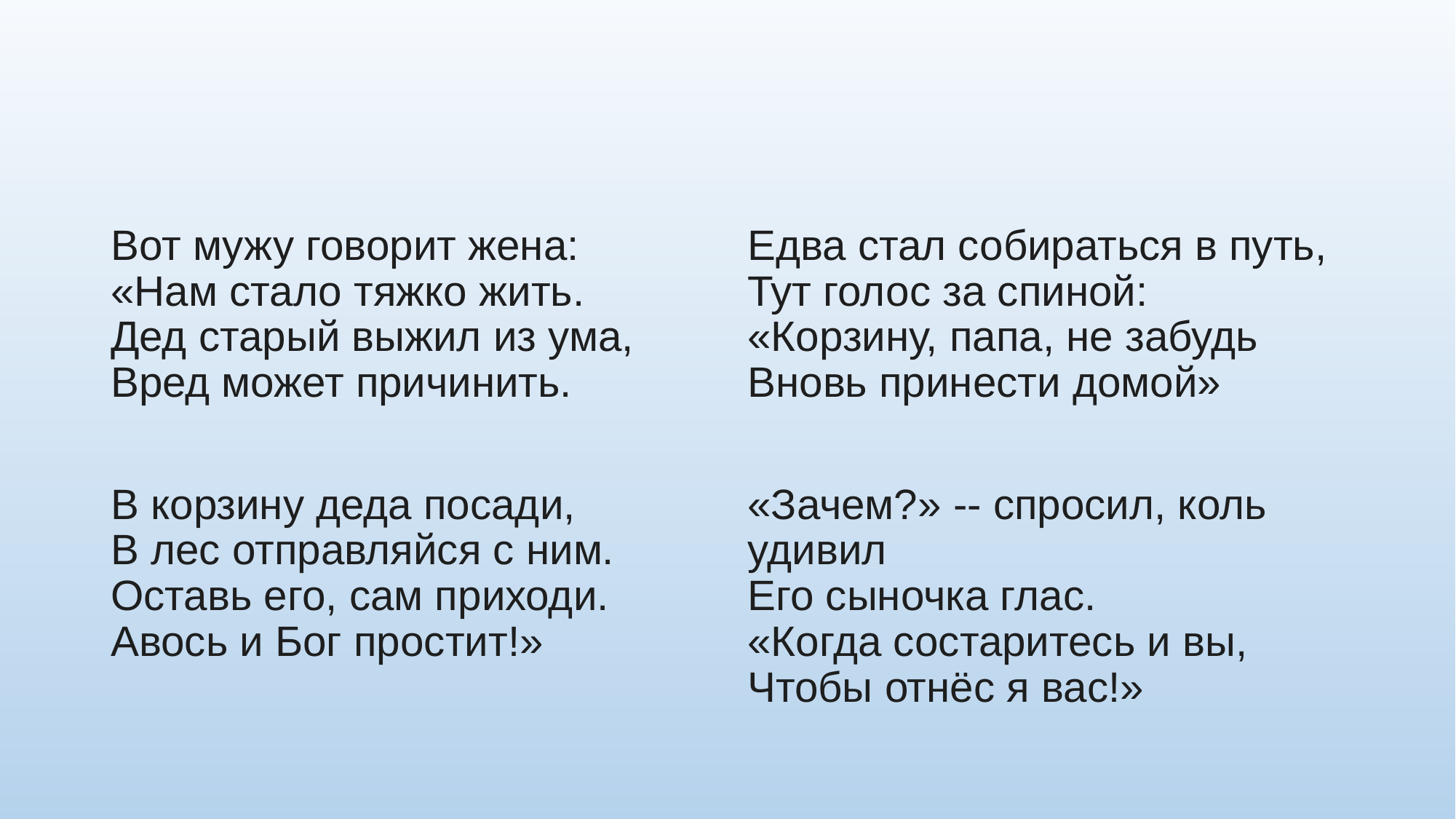

Вот мужу говорит жена:
«Нам стало тяжко жить.
Дед старый выжил из ума,
Вред может причинить.

В корзину деда посади,
В лес отправляйся с ним.
Оставь его, сам приходи.
Авось и Бог простит!»

Едва стал собираться в путь,
Тут голос за спиной:
«Корзину, папа, не забудь
Вновь принести домой»

«Зачем?» -- спросил, коль удивил
Его сыночка глас.
«Когда состаритесь и вы,
Чтобы отнёс я вас!»